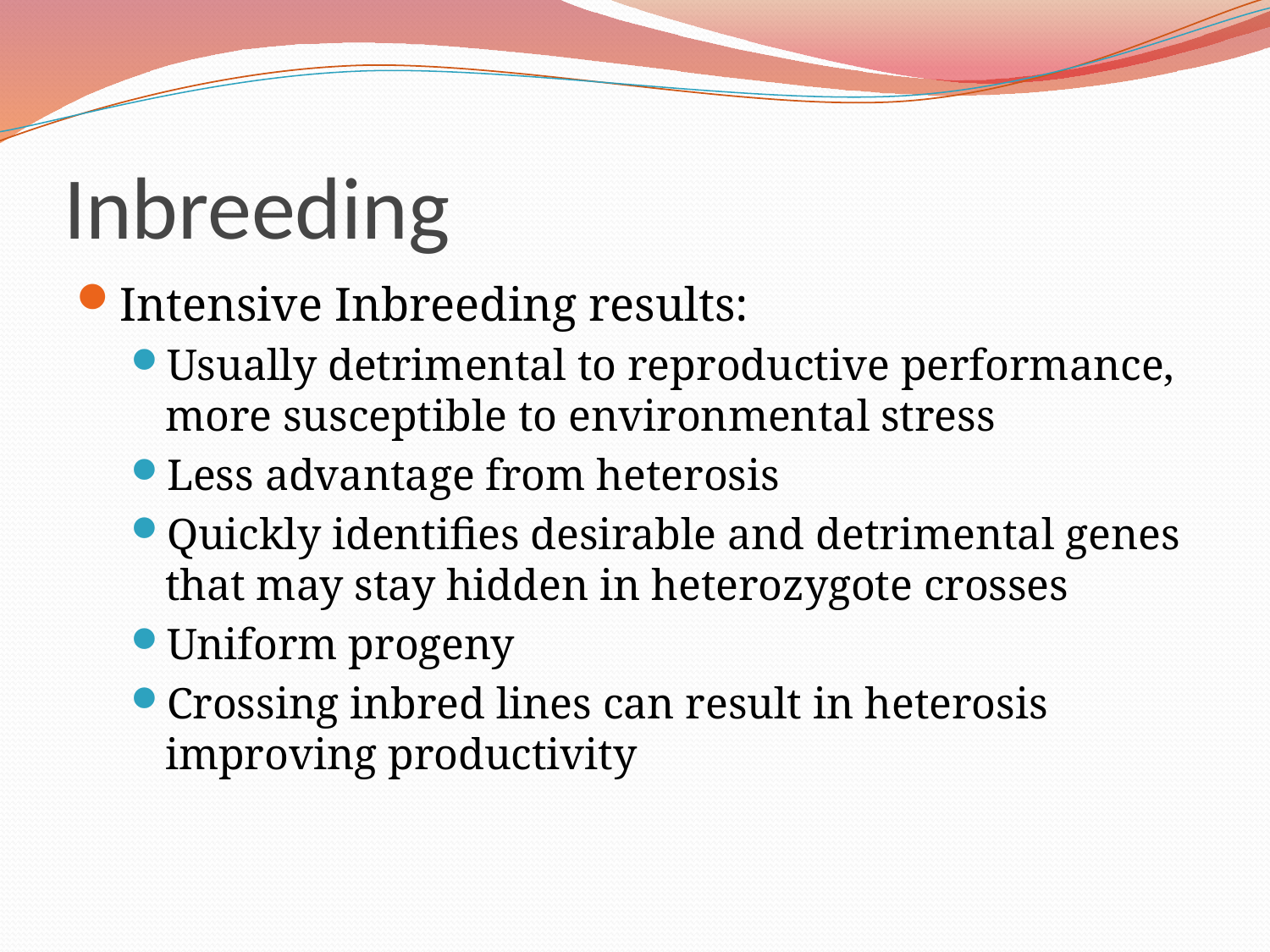

# Inbreeding
Intensive Inbreeding results:
Usually detrimental to reproductive performance, more susceptible to environmental stress
Less advantage from heterosis
Quickly identifies desirable and detrimental genes that may stay hidden in heterozygote crosses
Uniform progeny
Crossing inbred lines can result in heterosis improving productivity